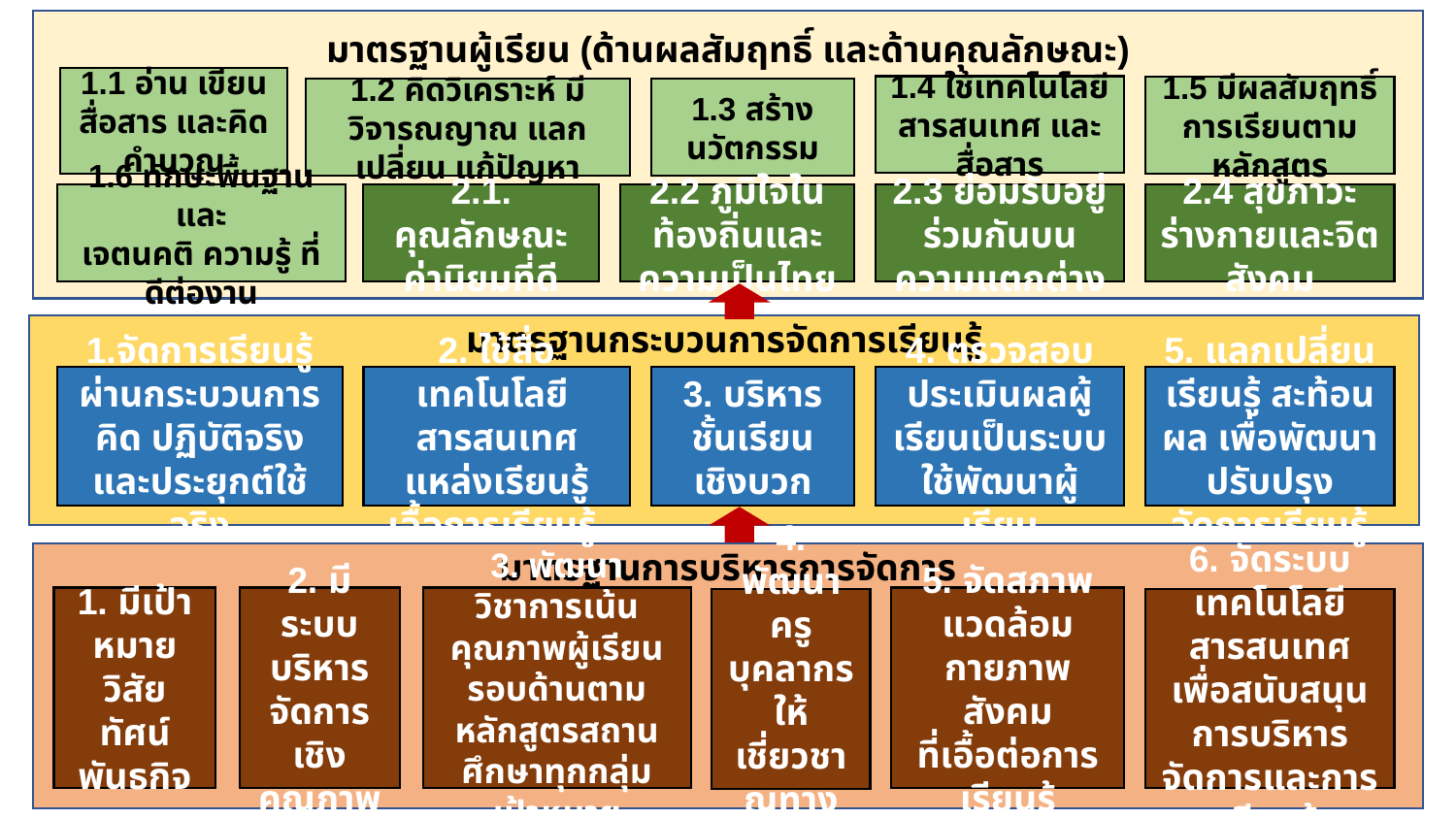

มาตรฐานผู้เรียน (ด้านผลสัมฤทธิ์ และด้านคุณลักษณะ)

1.1 อ่าน เขียน สื่อสาร และคิดคำนวณ
1.4 ใช้เทคโนโลยี สารสนเทศ และสื่อสาร
1.5 มีผลสัมฤทธิ์การเรียนตามหลักสูตร
1.2 คิดวิเคราะห์ มีวิจารณญาณ แลกเปลี่ยน แก้ปัญหา
1.3 สร้างนวัตกรรม
1.6 ทักษะพื้นฐาน และ
เจตนคติ ความรู้ ที่ดีต่องาน
2.1. คุณลักษณะ ค่านิยมที่ดี
2.2 ภูมิใจในท้องถิ่นและความเป็นไทย
2.3 ย่อมรับอยู่ร่วมกันบนความแตกต่าง
2.4 สุขภาวะร่างกายและจิตสังคม

มาตรฐานกระบวนการจัดการเรียนรู้

1.จัดการเรียนรู้ผ่านกระบวนการคิด ปฏิบัติจริง และประยุกต์ใช้จริง
2. ใช้สื่อ เทคโนโลยี
สารสนเทศ แหล่งเรียนรู้ เอื้อการเรียนรู้
3. บริหารชั้นเรียนเชิงบวก
4. ตรวจสอบประเมินผลผู้เรียนเป็นระบบ ใช้พัฒนาผู้เรียน
5. แลกเปลี่ยนเรียนรู้ สะท้อนผล เพื่อพัฒนาปรับปรุงจัดการเรียนรู้

มาตรฐานการบริหารการจัดการ

1. มีเป้าหมาย วิสัยทัศน์
พันธกิจ
2. มีระบบบริหารจัดการเชิงคุณภาพ
3. พัฒนาวิชาการเน้นคุณภาพผู้เรียนรอบด้านตามหลักสูตรสถานศึกษาทุกกลุ่มเป้าหมาย
5. จัดสภาพแวดล้อมกายภาพ สังคม
ที่เอื้อต่อการเรียนรู้
4. พัฒนาครู บุคลากร
ให้เชี่ยวชาญทางวิชาชีพ
6. จัดระบบเทคโนโลยีสารสนเทศ เพื่อสนับสนุนการบริหารจัดการและการเรียนรู้